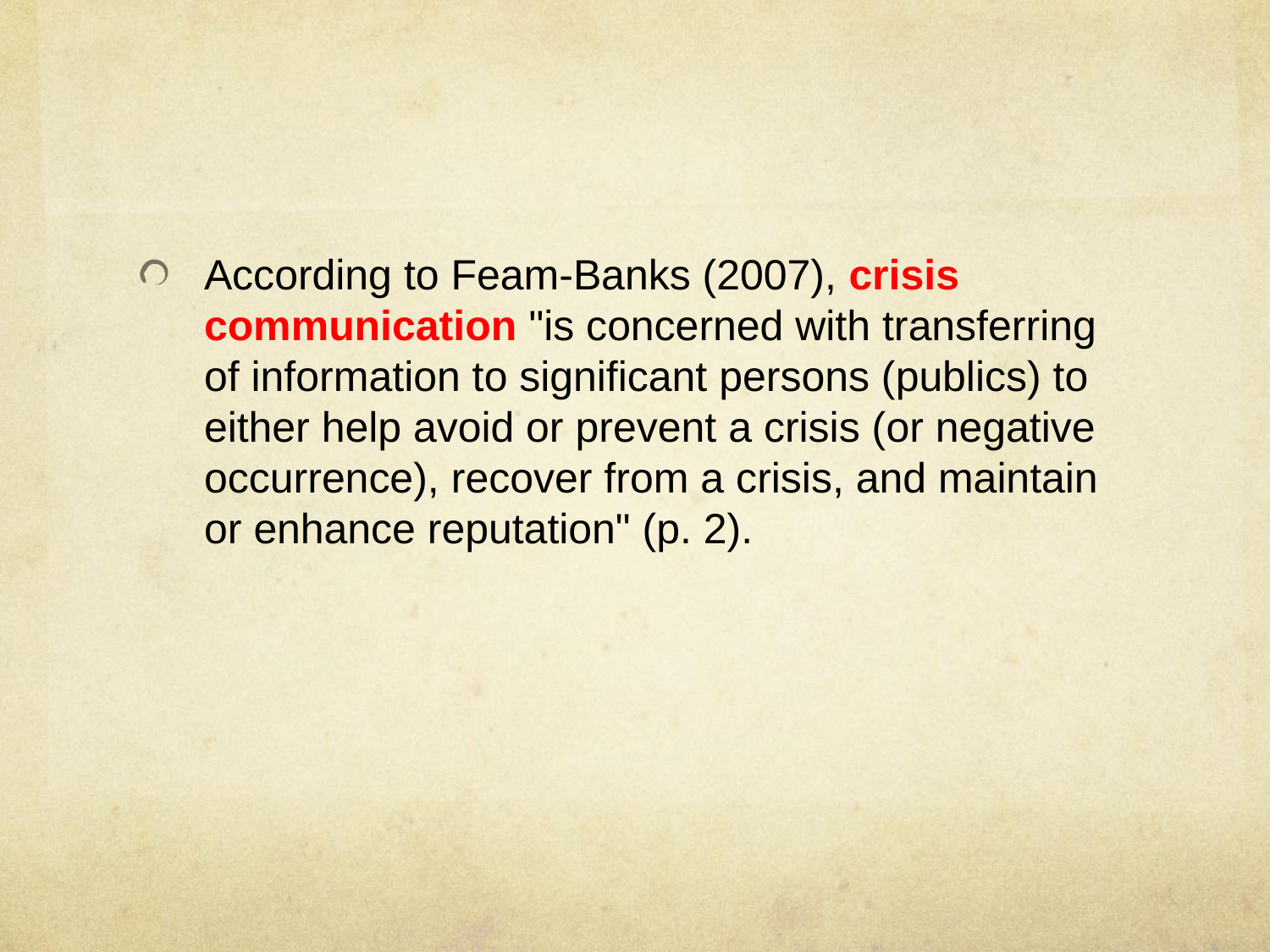

According to Feam-Banks (2007), crisis communication "is concerned with transferring of information to significant persons (publics) to either help avoid or prevent a crisis (or negative occurrence), recover from a crisis, and maintain or enhance reputation" (p. 2).